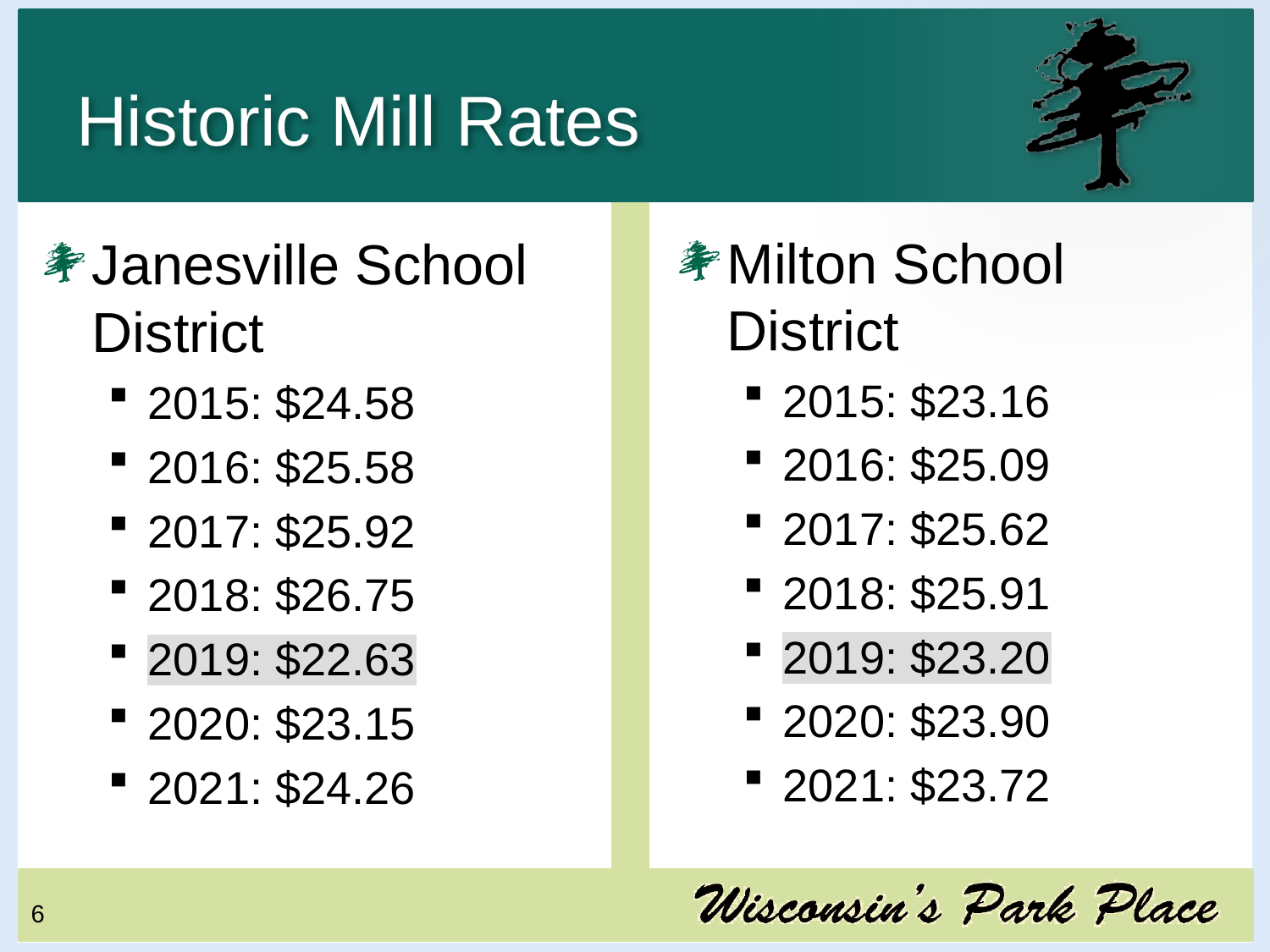

# Historic Mill Rates
Milton School District
2015: $23.16
2016: $25.09
2017: $25.62
2018: $25.91
2019: $23.20
2020: $23.90
2021: $23.72

Janesville School District
2015: $24.58
2016: $25.58
2017: $25.92
2018: $26.75
2019: $22.63
2020: $23.15
2021: $24.26